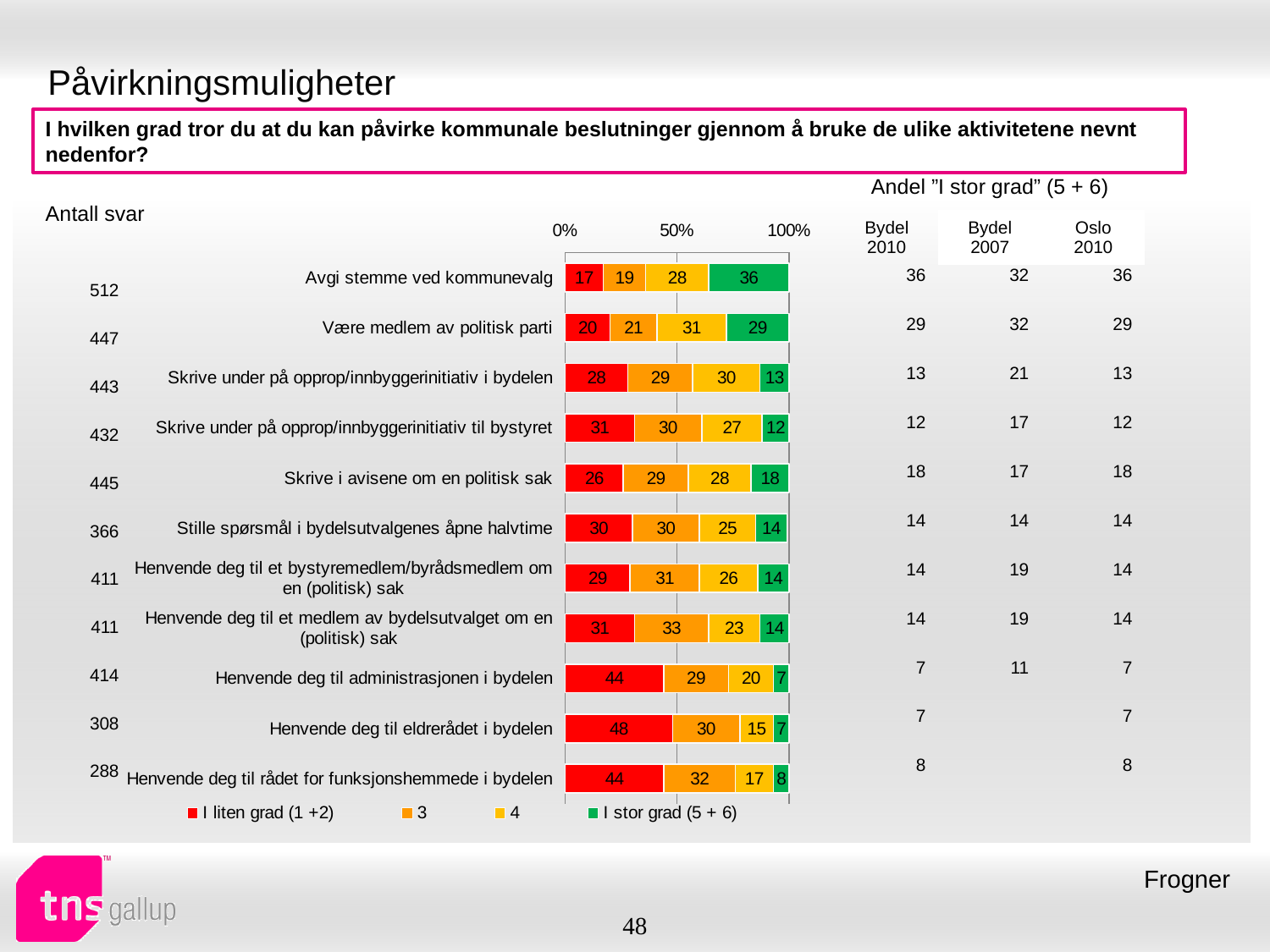

# Påvirkningsmuligheter
I hvilken grad tror du at du kan påvirke kommunale beslutninger gjennom å bruke de ulike aktivitetene nevnt nedenfor?
| Andel ”I stor grad” (5 + 6) |  |  |
| --- | --- | --- |
| Bydel 2010 | Bydel 2007 | Oslo 2010 |
| Antall svar |
| --- |

### Chart

| Category | I liten grad (1 +2) | 3 | 4 | I stor grad (5 + 6) |
|---|---|---|---|---|
| Avgi stemme ved kommunevalg | 17.0 | 19.0 | 28.0 | 36.0 |
| Være medlem av politisk parti | 20.0 | 21.0 | 31.0 | 29.0 |
| Skrive under på opprop/innbyggerinitiativ i bydelen | 28.0 | 29.0 | 30.0 | 13.0 |
| Skrive under på opprop/innbyggerinitiativ til bystyret | 31.0 | 30.0 | 27.0 | 12.0 |
| Skrive i avisene om en politisk sak | 26.0 | 29.0 | 28.0 | 18.0 |
| Stille spørsmål i bydelsutvalgenes åpne halvtime | 30.0 | 30.0 | 25.0 | 14.0 |
| Henvende deg til et bystyremedlem/byrådsmedlem om en (politisk) sak | 29.0 | 31.0 | 26.0 | 14.0 |
| Henvende deg til et medlem av bydelsutvalget om en (politisk) sak | 31.0 | 33.0 | 23.0 | 14.0 |
| Henvende deg til administrasjonen i bydelen | 44.0 | 29.0 | 20.0 | 7.0 |
| Henvende deg til eldrerådet i bydelen | 48.0 | 30.0 | 15.0 | 7.0 |
| Henvende deg til rådet for funksjonshemmede i bydelen | 44.0 | 32.0 | 17.0 | 8.0 |
| 36 | 32 | 36 |
| --- | --- | --- |
| 29 | 32 | 29 |
| 13 | 21 | 13 |
| 12 | 17 | 12 |
| 18 | 17 | 18 |
| 14 | 14 | 14 |
| 14 | 19 | 14 |
| 14 | 19 | 14 |
| 7 | 11 | 7 |
| 7 |  | 7 |
| 8 |  | 8 |
| 512 |
| --- |
| 447 |
| 443 |
| 432 |
| 445 |
| 366 |
| 411 |
| 411 |
| 414 |
| 308 |
| 288 |
Frogner
48